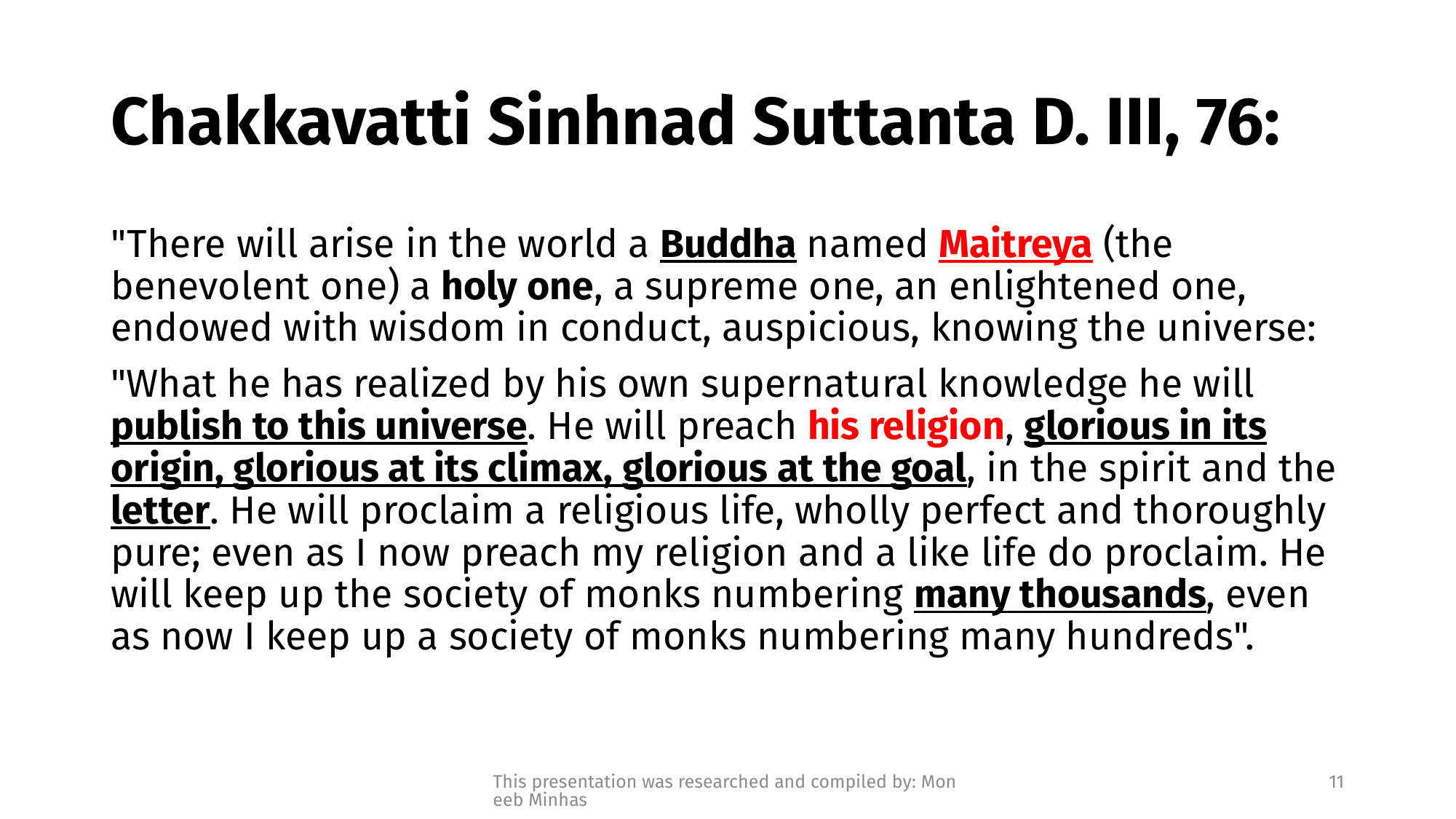

# Chakkavatti Sinhnad Suttanta D. III, 76:
"There will arise in the world a Buddha named Maitreya (the benevolent one) a holy one, a supreme one, an enlightened one, endowed with wisdom in conduct, auspicious, knowing the universe:
"What he has realized by his own supernatural knowledge he will publish to this universe. He will preach his religion, glorious in its origin, glorious at its climax, glorious at the goal, in the spirit and the letter. He will proclaim a religious life, wholly perfect and thoroughly pure; even as I now preach my religion and a like life do proclaim. He will keep up the society of monks numbering many thousands, even as now I keep up a society of monks numbering many hundreds".
This presentation was researched and compiled by: Moneeb Minhas
11